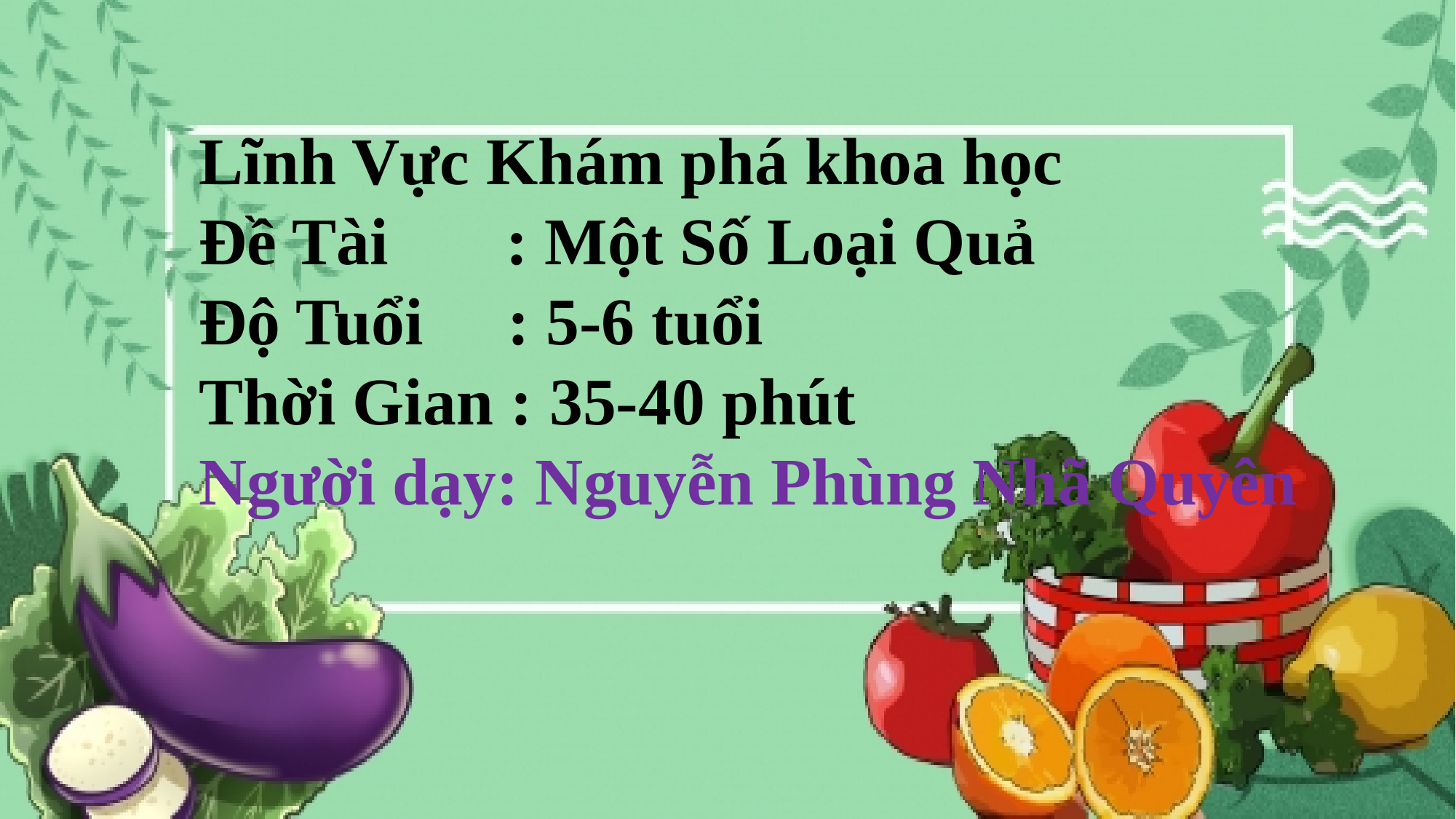

Lĩnh Vực Khám phá khoa học
Đề Tài       : Một Số Loại Quả
Độ Tuổi     : 5-6 tuổi
Thời Gian : 35-40 phút
Người dạy: Nguyễn Phùng Nhã Quyên